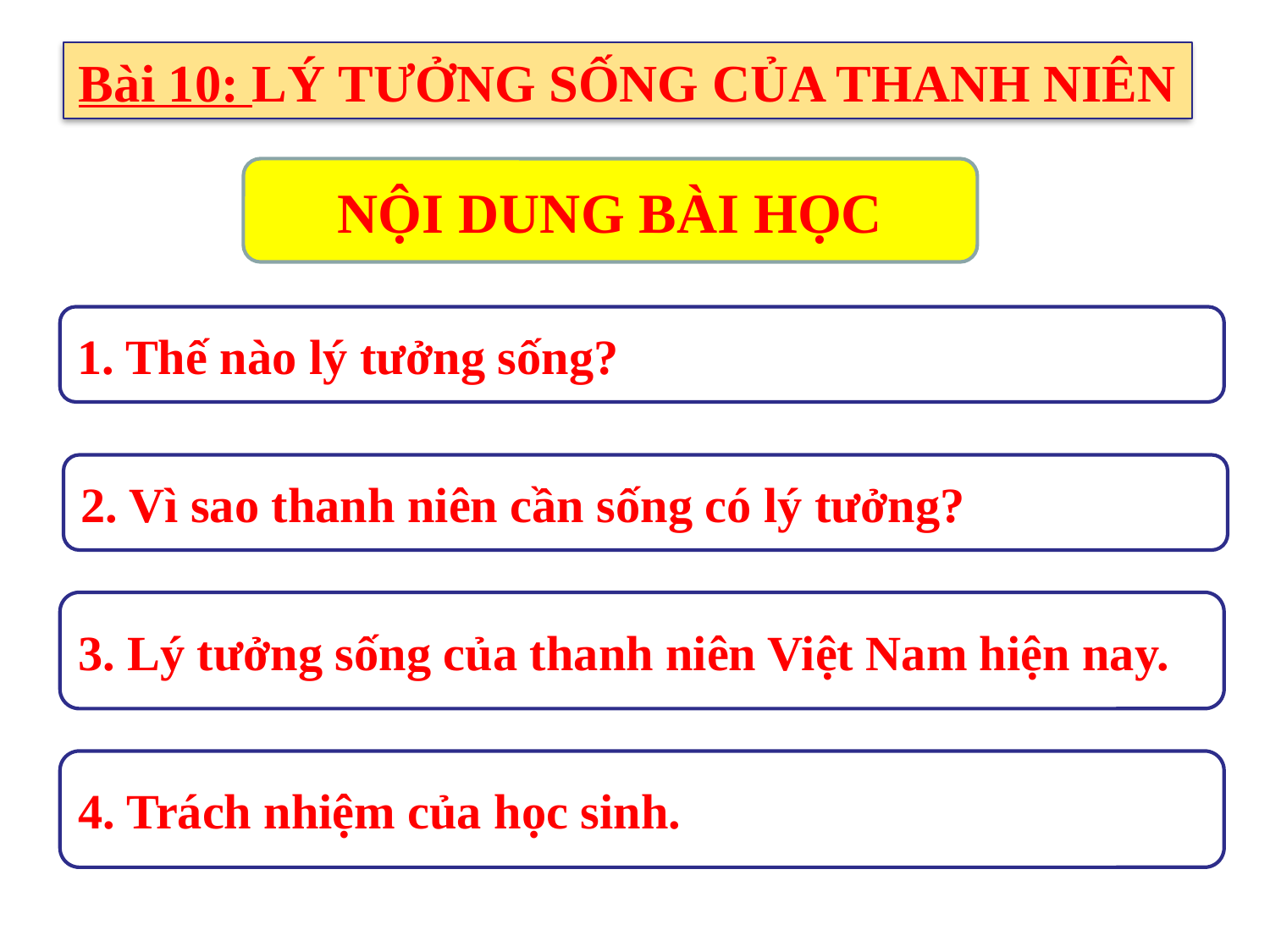

Bài 10: LÝ TƯỞNG SỐNG CỦA THANH NIÊN
NỘI DUNG BÀI HỌC
1. Thế nào lý tưởng sống?
2. Vì sao thanh niên cần sống có lý tưởng?
3. Lý tưởng sống của thanh niên Việt Nam hiện nay.
4. Trách nhiệm của học sinh.